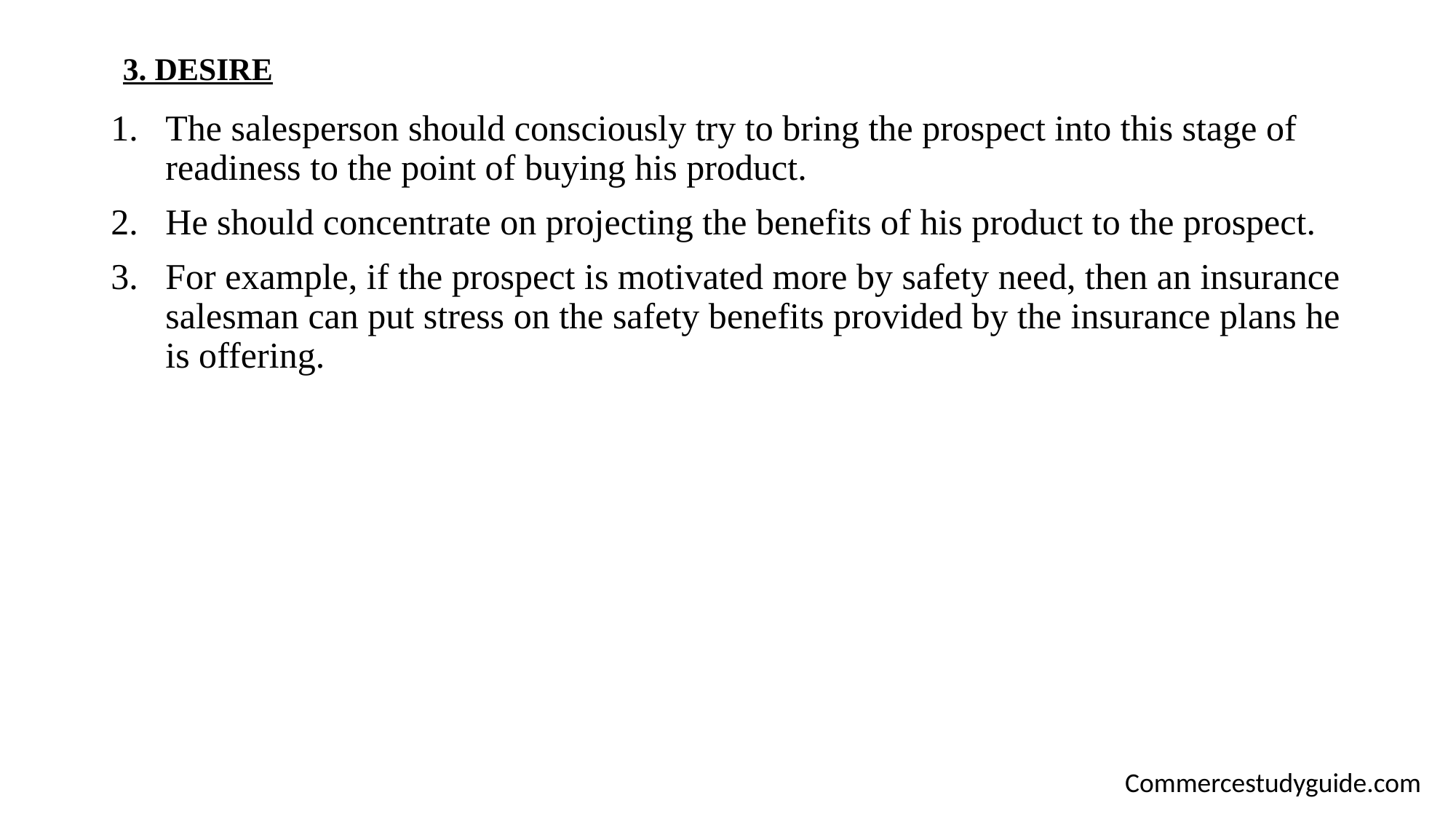

# 3. DESIRE
The salesperson should consciously try to bring the prospect into this stage of readiness to the point of buying his product.
He should concentrate on projecting the benefits of his product to the prospect.
For example, if the prospect is motivated more by safety need, then an insurance salesman can put stress on the safety benefits provided by the insurance plans he is offering.

Commercestudyguide.com